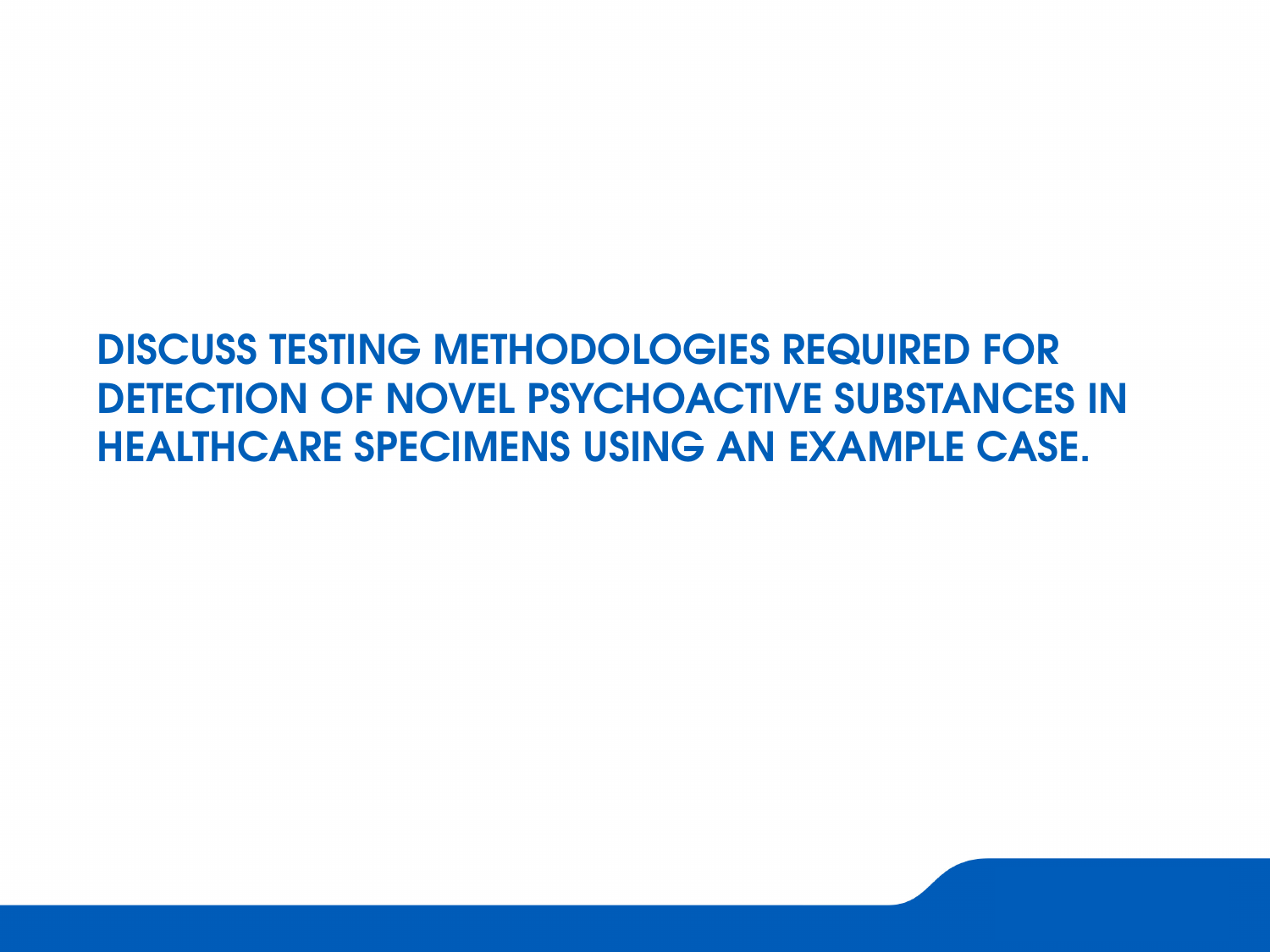

# Discuss testing methodologies required for detection of novel psychoactive substances in healthcare specimens using an example case.